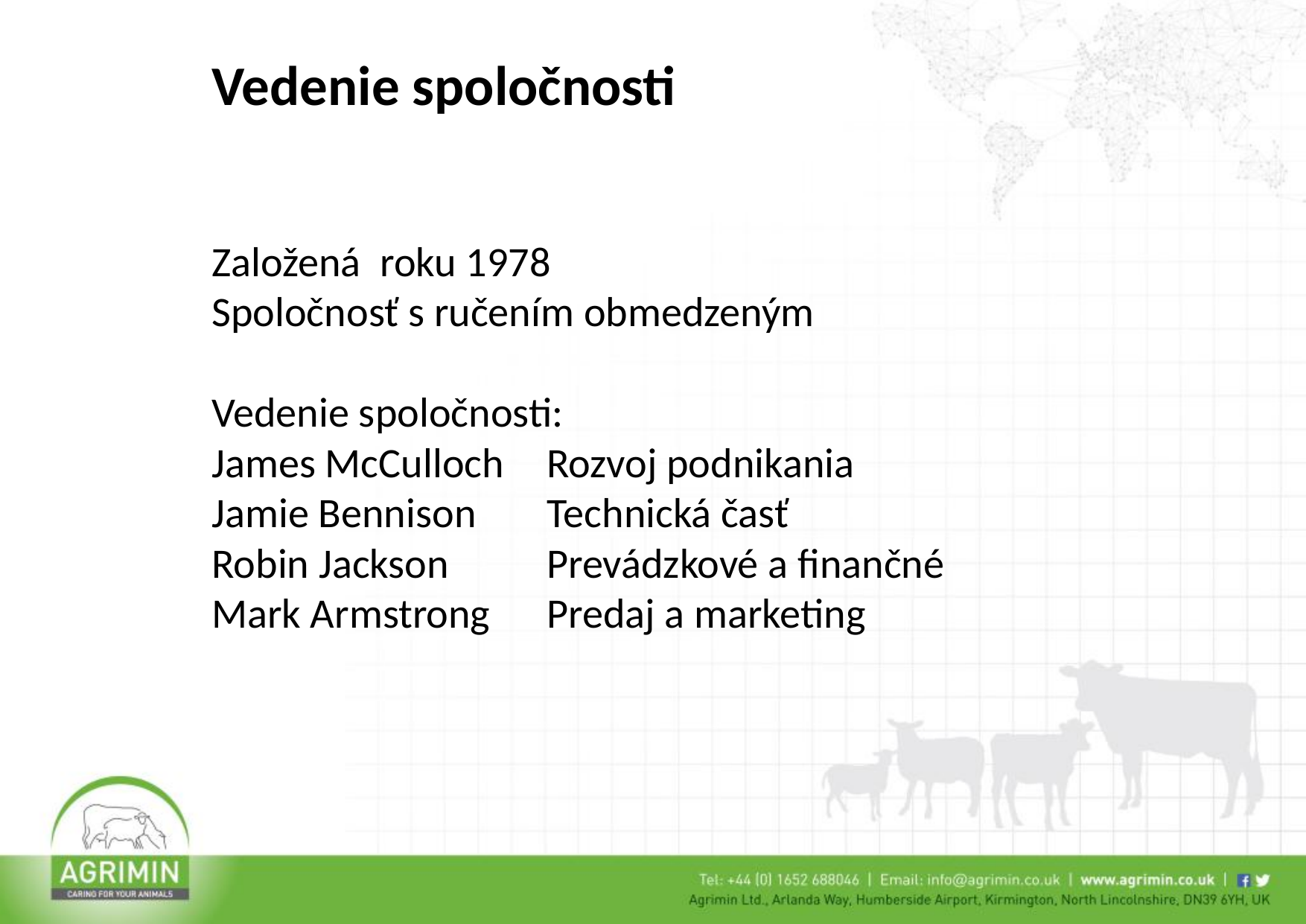

Vedenie spoločnosti
Založená  roku 1978
Spoločnosť s ručením obmedzeným

Vedenie spoločnosti:
James McCulloch	Rozvoj podnikania
Jamie Bennison	Technická časť
Robin Jackson	Prevádzkové a finančné
Mark Armstrong	Predaj a marketing